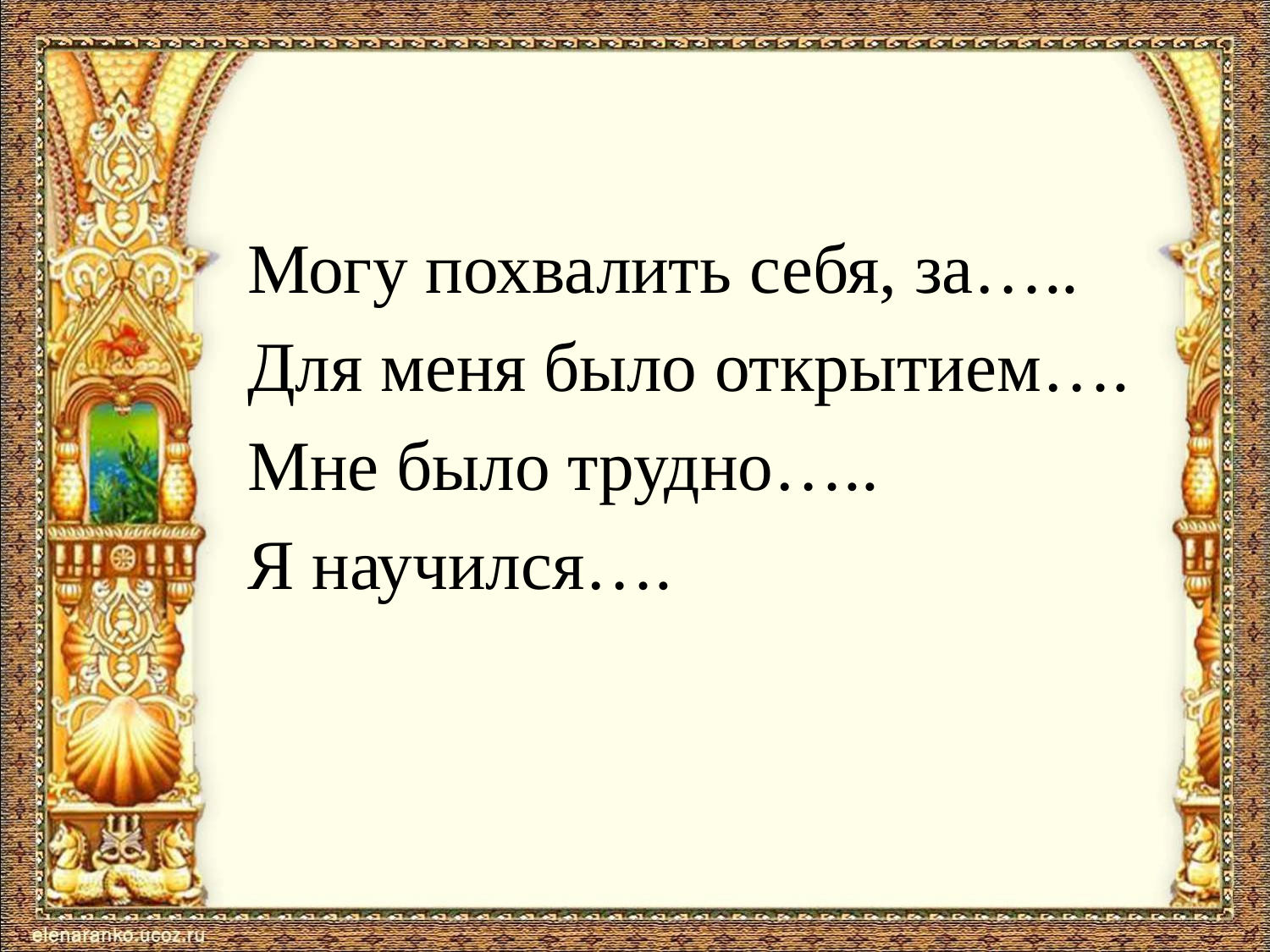

Могу похвалить себя, за…..
Для меня было открытием….
Мне было трудно…..
Я научился….